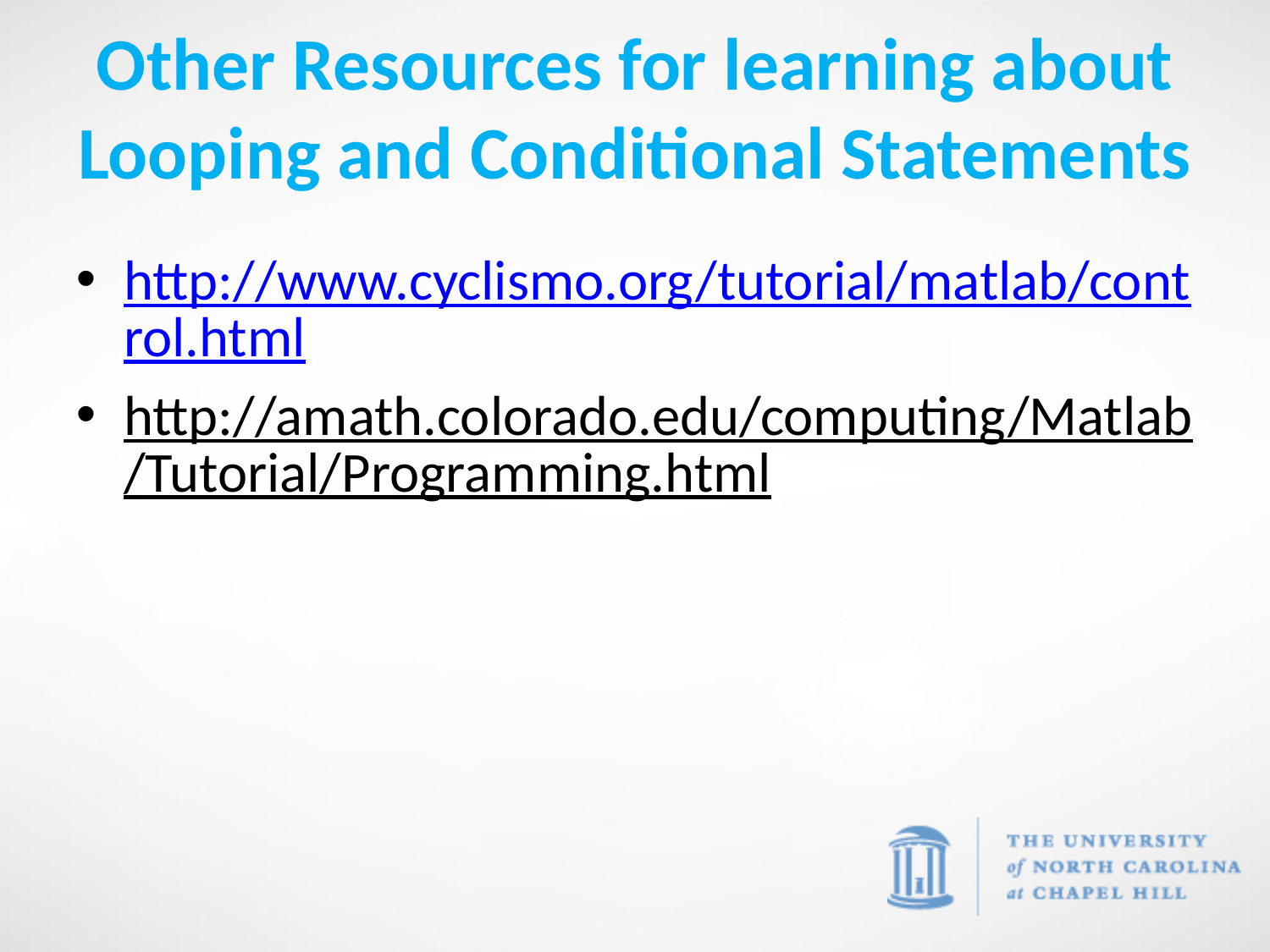

# Other Resources for learning about Looping and Conditional Statements

http://www.cyclismo.org/tutorial/matlab/control.html
http://amath.colorado.edu/computing/Matlab/Tutorial/Programming.html